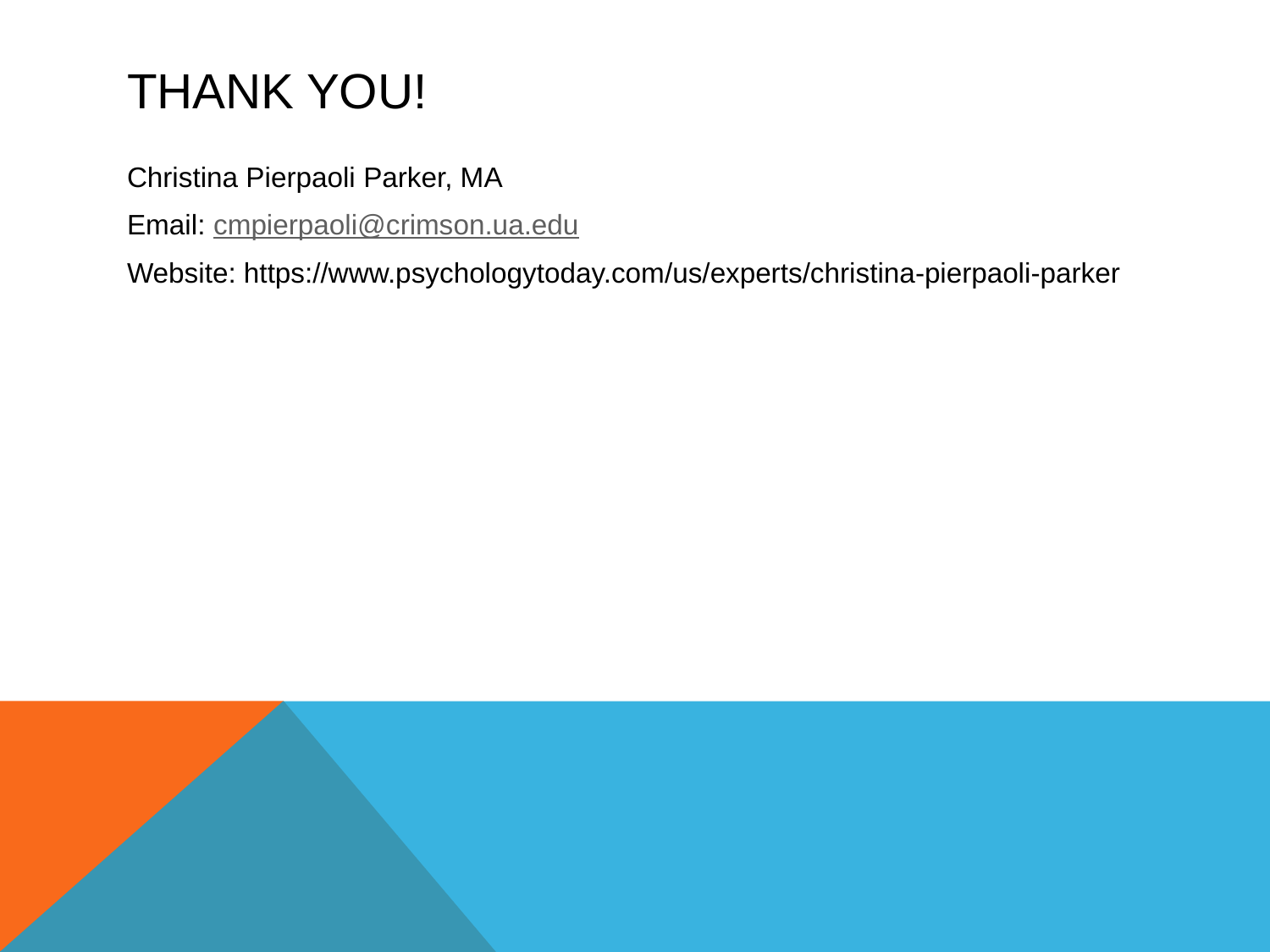

# Thank you!
Christina Pierpaoli Parker, MA
Email: cmpierpaoli@crimson.ua.edu
Website: https://www.psychologytoday.com/us/experts/christina-pierpaoli-parker